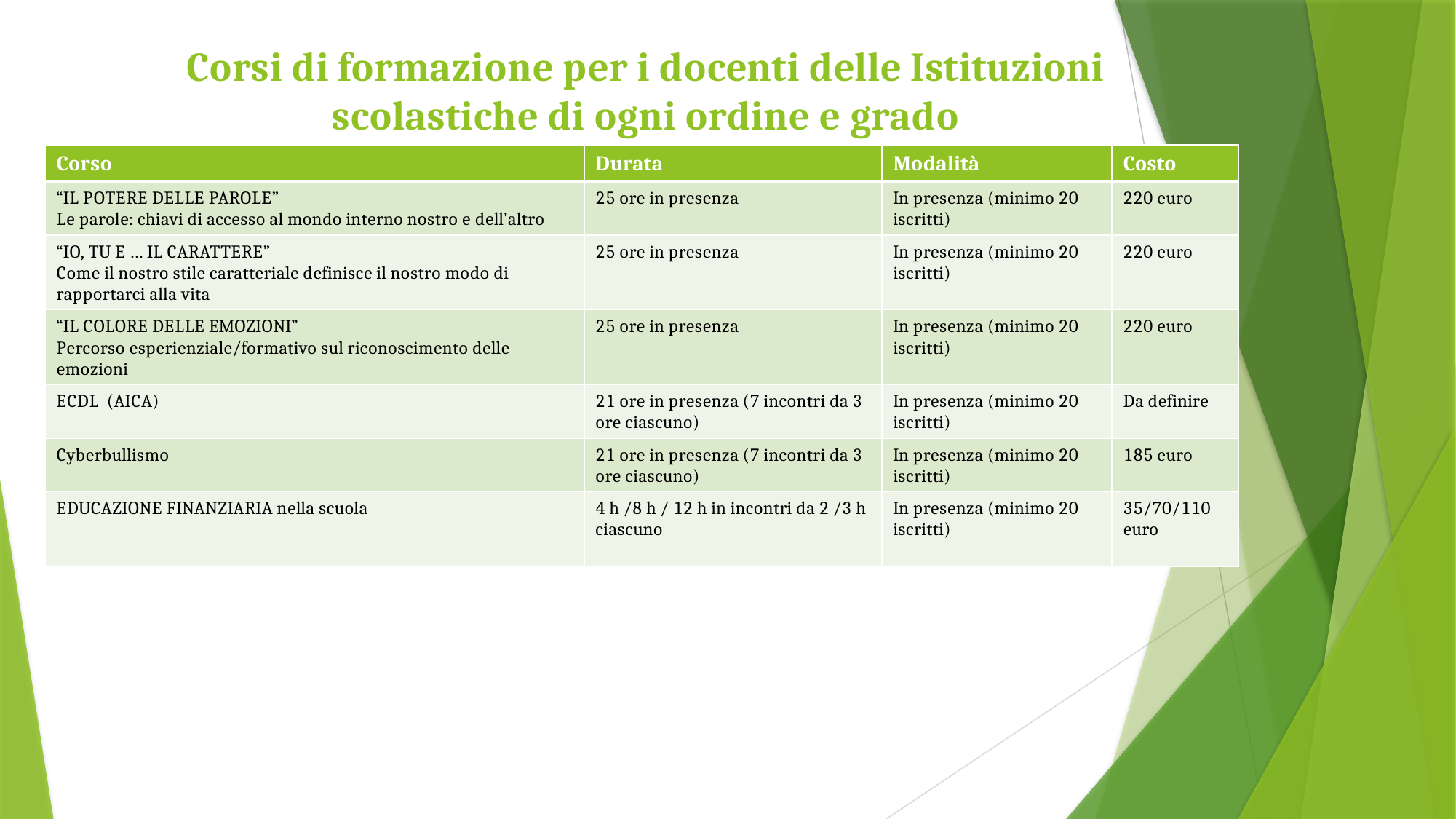

# Corsi di formazione per i docenti delle Istituzioni scolastiche di ogni ordine e grado
| Corso | Durata | Modalità | Costo |
| --- | --- | --- | --- |
| “IL POTERE DELLE PAROLE” Le parole: chiavi di accesso al mondo interno nostro e dell’altro | 25 ore in presenza | In presenza (minimo 20 iscritti) | 220 euro |
| “IO, TU E … IL CARATTERE” Come il nostro stile caratteriale definisce il nostro modo di rapportarci alla vita | 25 ore in presenza | In presenza (minimo 20 iscritti) | 220 euro |
| “IL COLORE DELLE EMOZIONI” Percorso esperienziale/formativo sul riconoscimento delle emozioni | 25 ore in presenza | In presenza (minimo 20 iscritti) | 220 euro |
| ECDL (AICA) | 21 ore in presenza (7 incontri da 3 ore ciascuno) | In presenza (minimo 20 iscritti) | Da definire |
| Cyberbullismo | 21 ore in presenza (7 incontri da 3 ore ciascuno) | In presenza (minimo 20 iscritti) | 185 euro |
| EDUCAZIONE FINANZIARIA nella scuola | 4 h /8 h / 12 h in incontri da 2 /3 h ciascuno | In presenza (minimo 20 iscritti) | 35/70/110 euro |